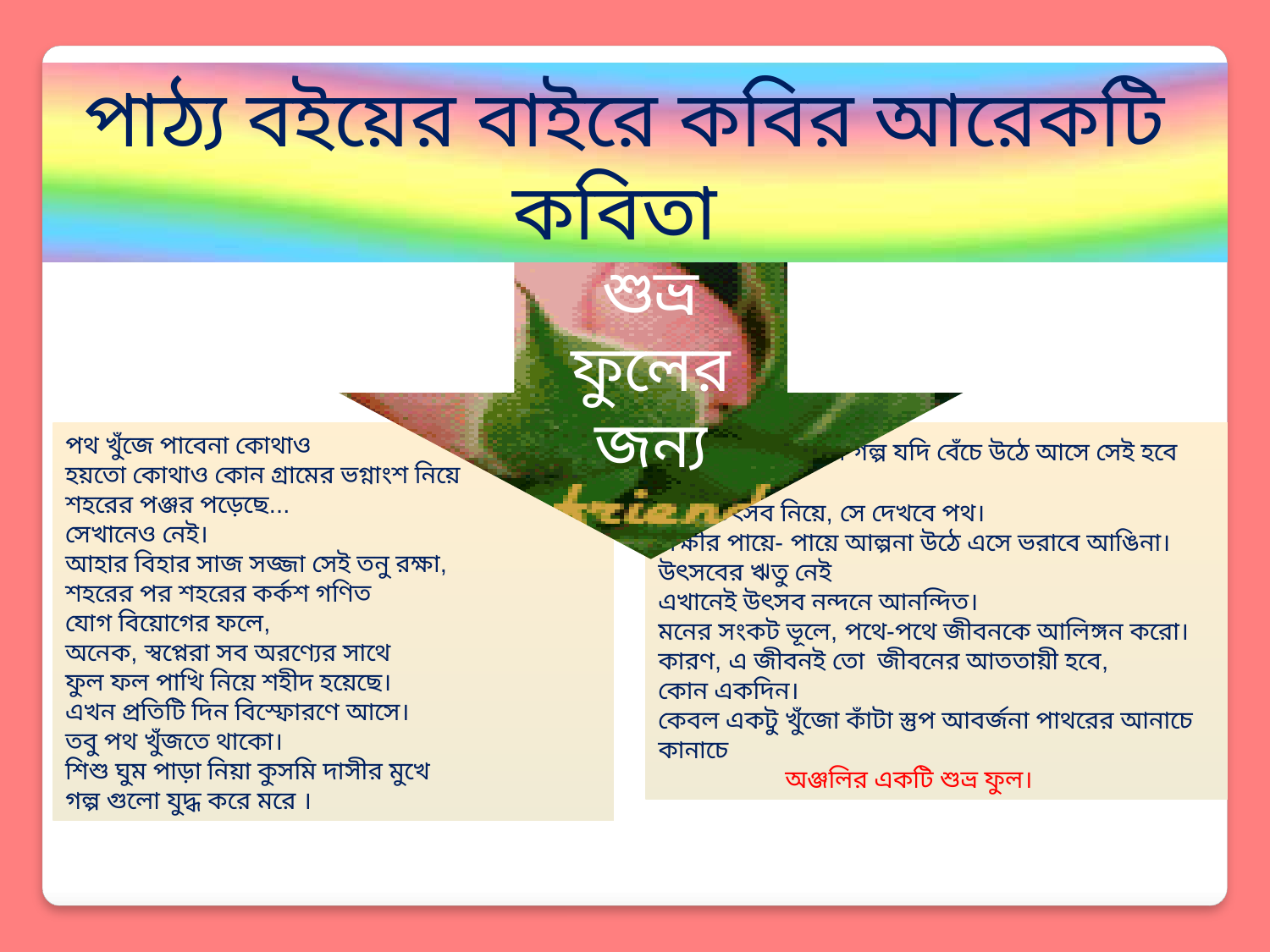

পাঠ্য বইয়ের বাইরে কবির আরেকটি  কবিতা
একটি শুভ্র ফুলের জন্য
পথ খুঁজে পাবেনা কোথাও
হয়তো কোথাও কোন গ্রামের ভগ্নাংশ নিয়ে
শহরের পঞ্জর পড়েছে...
সেখানেও নেই।
আহার বিহার সাজ সজ্জা সেই তনু রক্ষা,
শহরের পর শহরের কর্কশ গণিত
যোগ বিয়োগের ফলে,
অনেক, স্বপ্নেরা সব অরণ্যের সাথে
ফুল ফল পাখি নিয়ে শহীদ হয়েছে।
এখন প্রতিটি দিন বিস্ফোরণে আসে।
তবু পথ খুঁজতে থাকো।
শিশু ঘুম পাড়া নিয়া কুসমি দাসীর মুখে
গল্প গুলো যুদ্ধ করে মরে ।
 একটা বীরের মতো গল্প যদি বেঁচে উঠে আসে সেই হবে বীজ।
নূতন উৎসব নিয়ে, সে দেখবে পথ।
লক্ষীর পায়ে- পায়ে আল্পনা উঠে এসে ভরাবে আঙিনা।
উৎসবের ঋতু নেই
এখানেই উৎসব নন্দনে আনন্দিত।
মনের সংকট ভূলে, পথে-পথে জীবনকে আলিঙ্গন করো।
কারণ, এ জীবনই তো  জীবনের আততায়ী হবে,
কোন একদিন।
কেবল একটু খুঁজো কাঁটা স্তুপ আবর্জনা পাথরের আনাচে কানাচে
                    অঞ্জলির একটি শুভ্র ফুল।